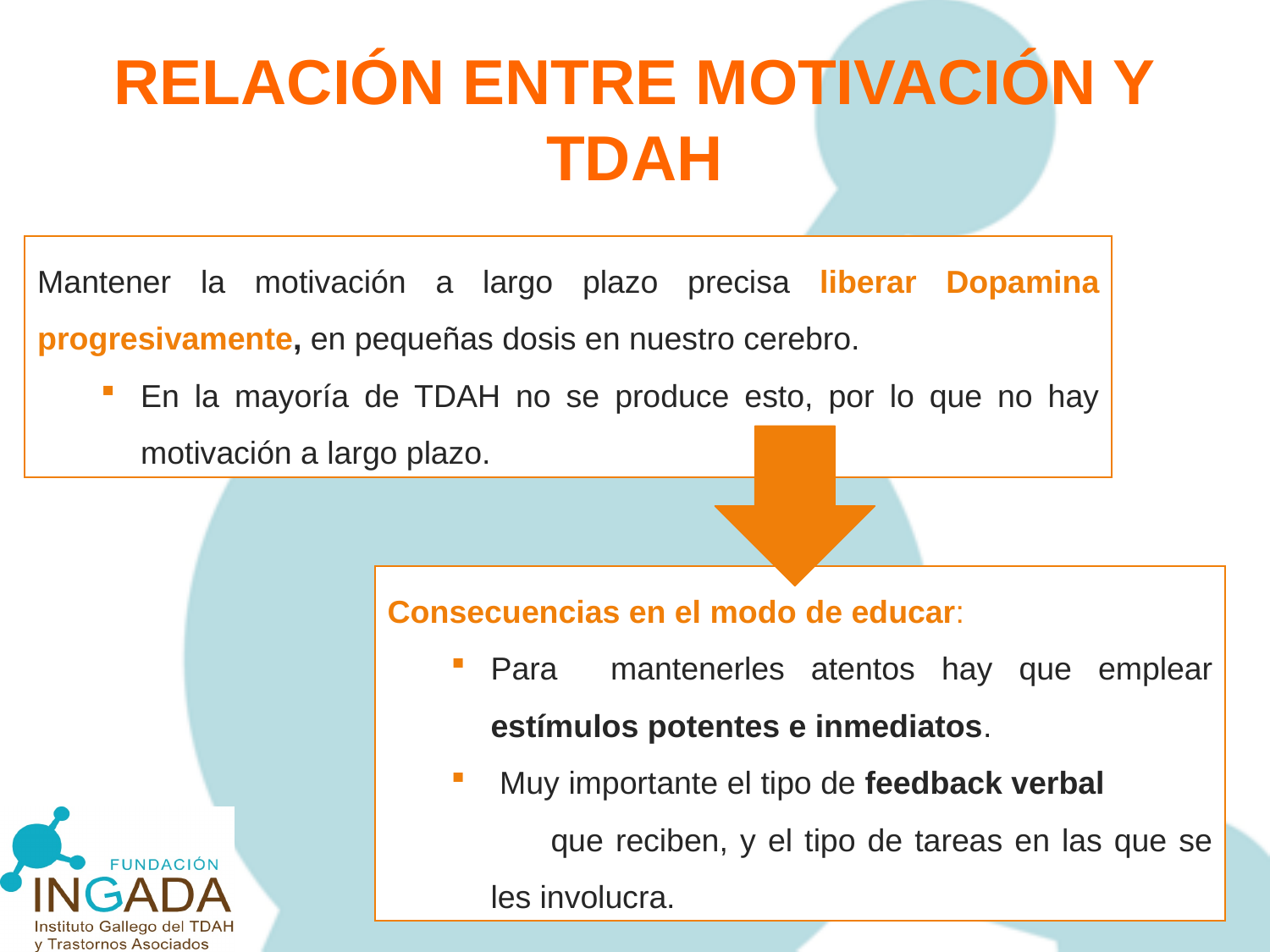

RELACIÓN ENTRE MOTIVACIÓN Y TDAH
Mantener la motivación a largo plazo precisa liberar Dopamina progresivamente, en pequeñas dosis en nuestro cerebro.
En la mayoría de TDAH no se produce esto, por lo que no hay motivación a largo plazo.

Consecuencias en el modo de educar:
Para  mantenerles atentos hay que emplear estímulos potentes e inmediatos.
 Muy importante el tipo de feedback verbal                  que reciben, y el tipo de tareas en las que se les involucra.